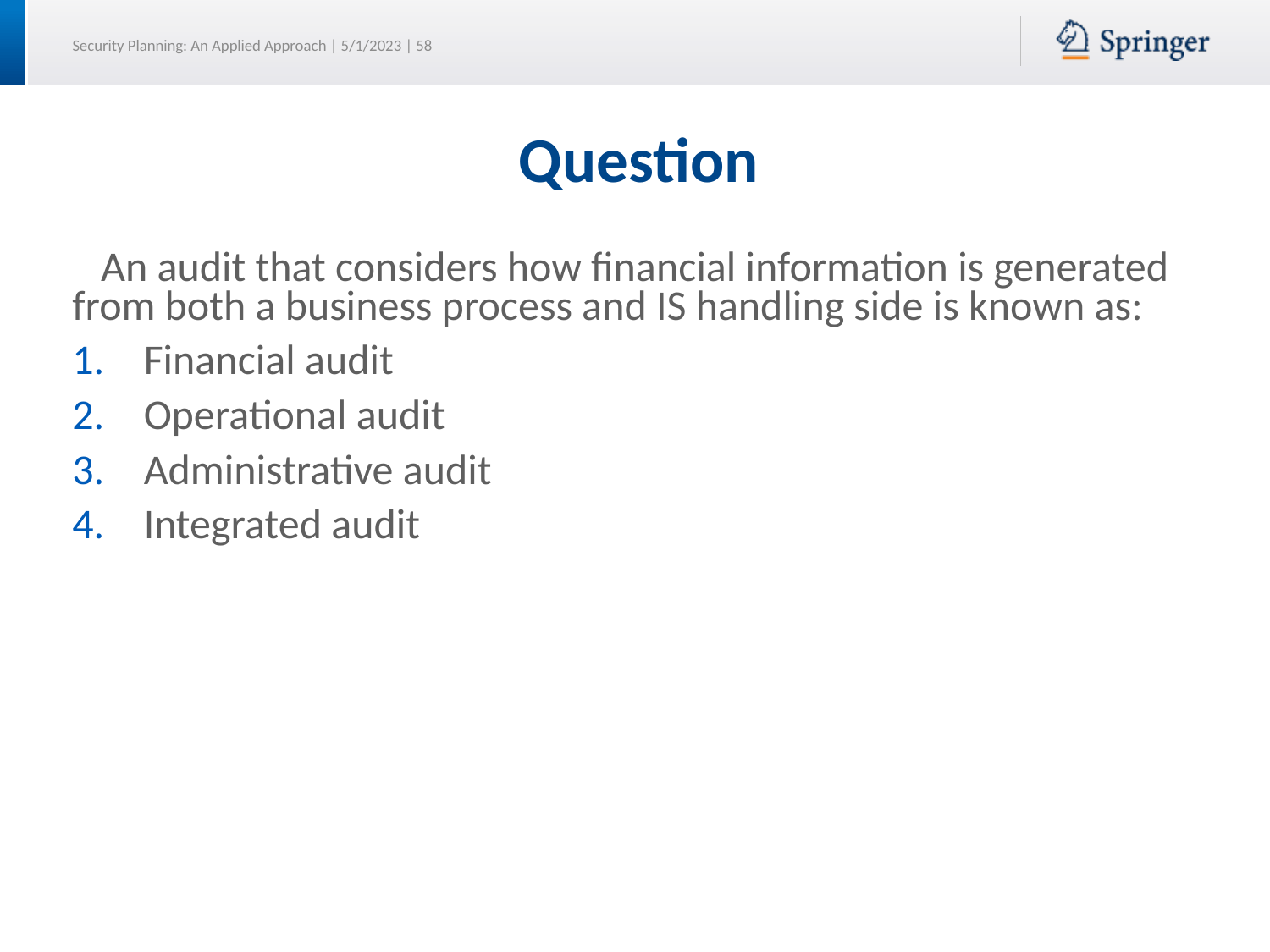

# Question
   An audit that considers how financial information is generated from both a business process and IS handling side is known as:
Financial audit
Operational audit
Administrative audit
Integrated audit